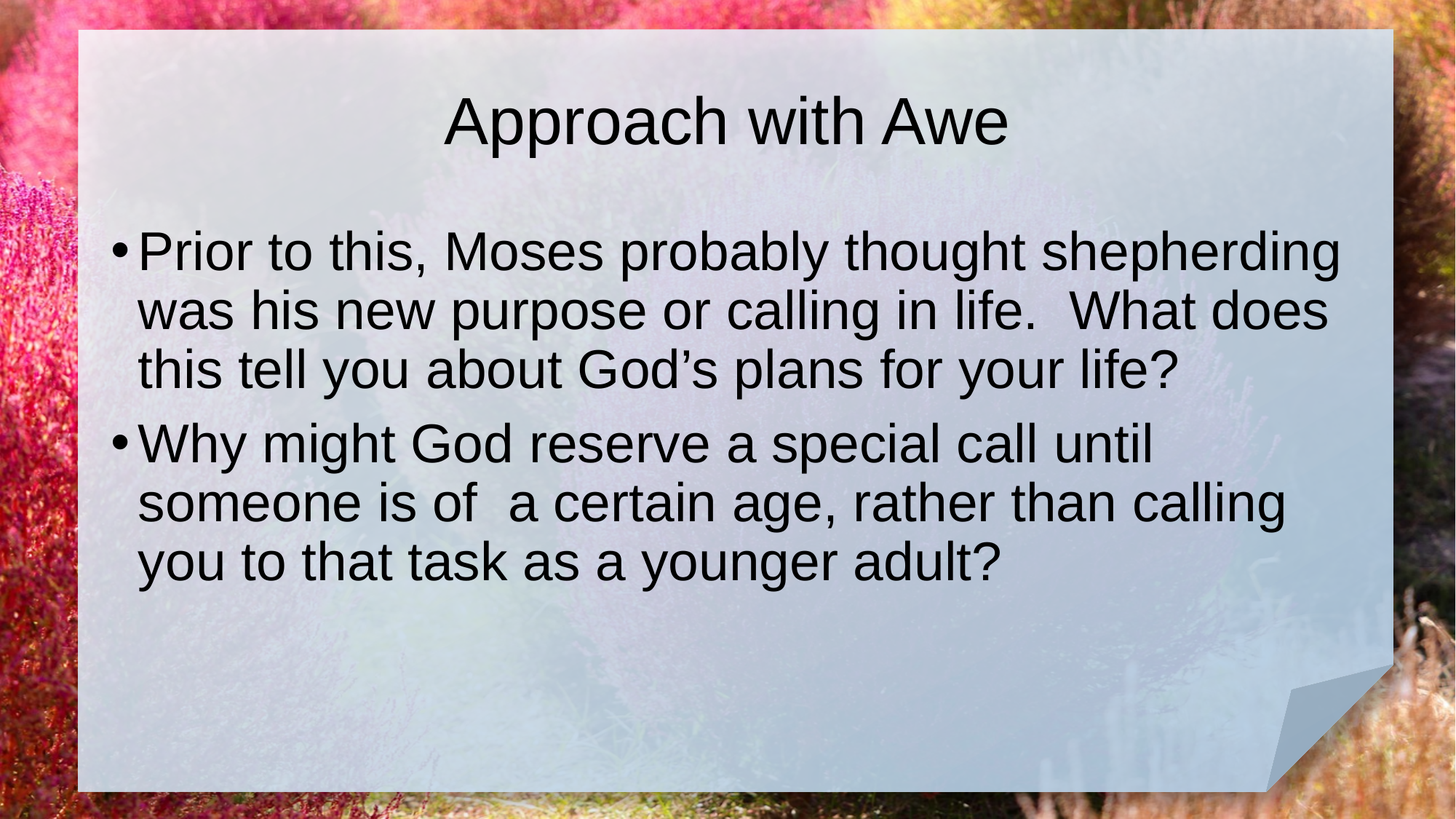

# Approach with Awe
Prior to this, Moses probably thought shepherding was his new purpose or calling in life.  What does this tell you about God’s plans for your life?
Why might God reserve a special call until someone is of  a certain age, rather than calling you to that task as a younger adult?